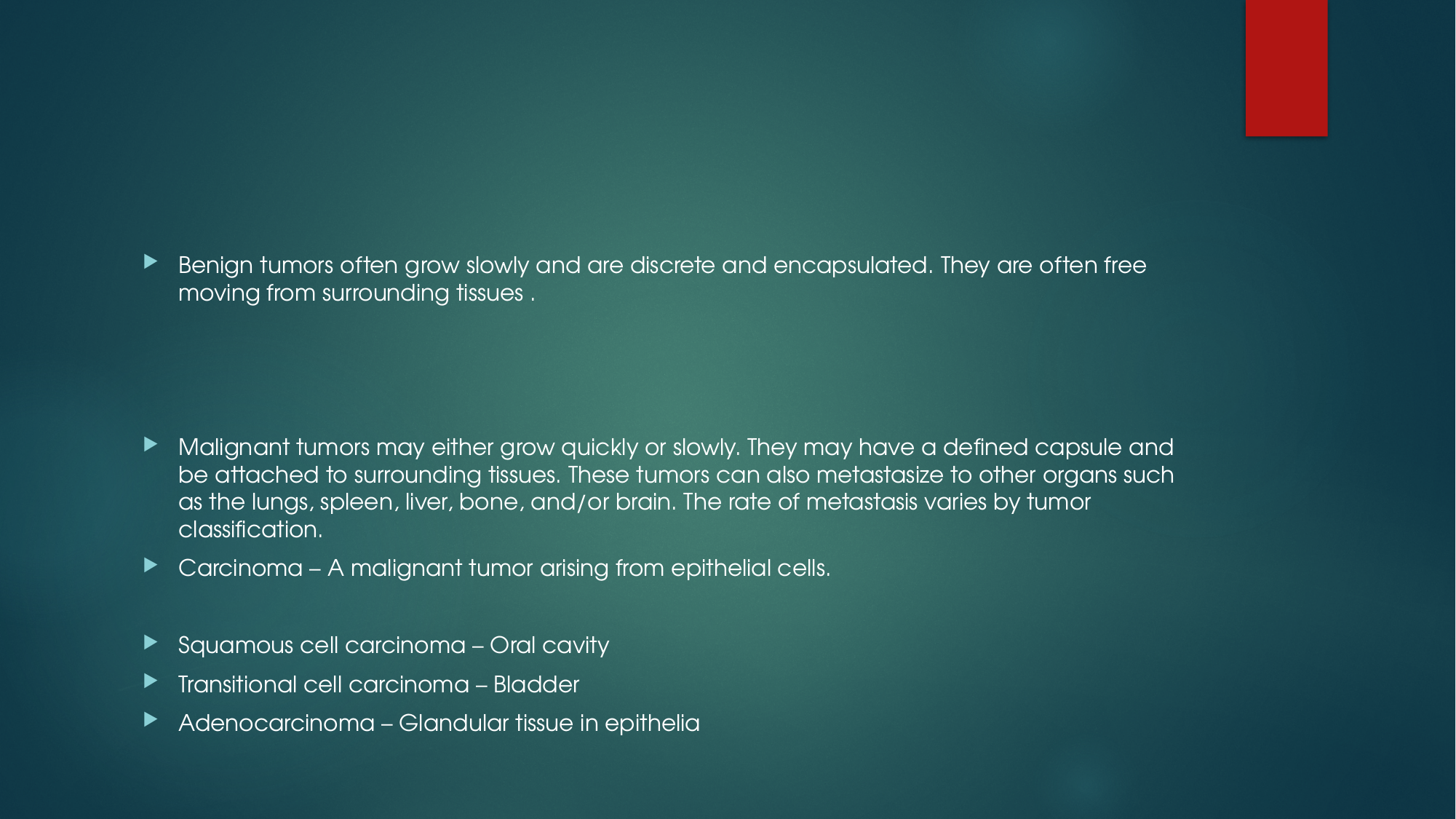

#
Benign tumors often grow slowly and are discrete and encapsulated. They are often free moving from surrounding tissues .

Malignant tumors may either grow quickly or slowly. They may have a defined capsule and be attached to surrounding tissues. These tumors can also metastasize to other organs such as the lungs, spleen, liver, bone, and/or brain. The rate of metastasis varies by tumor classification.
Carcinoma – A malignant tumor arising from epithelial cells.

Squamous cell carcinoma – Oral cavity
Transitional cell carcinoma – Bladder
Adenocarcinoma – Glandular tissue in epithelia